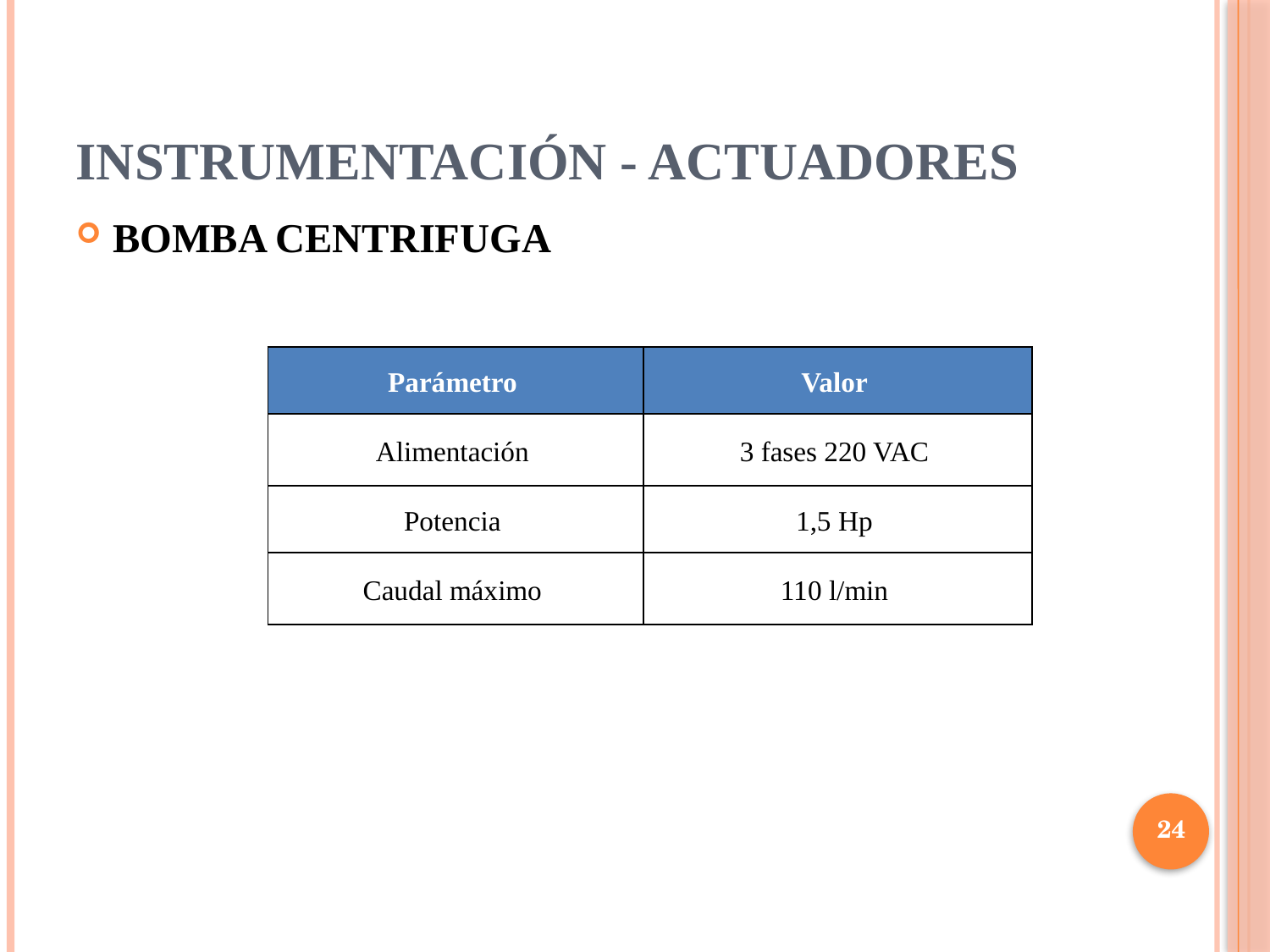

# INSTRUMENTACIÓN - ACTUADORES
BOMBA CENTRIFUGA

| Parámetro | Valor |
| --- | --- |
| Alimentación | 3 fases 220 VAC |
| Potencia | 1,5 Hp |
| Caudal máximo | 110 l/min |
24